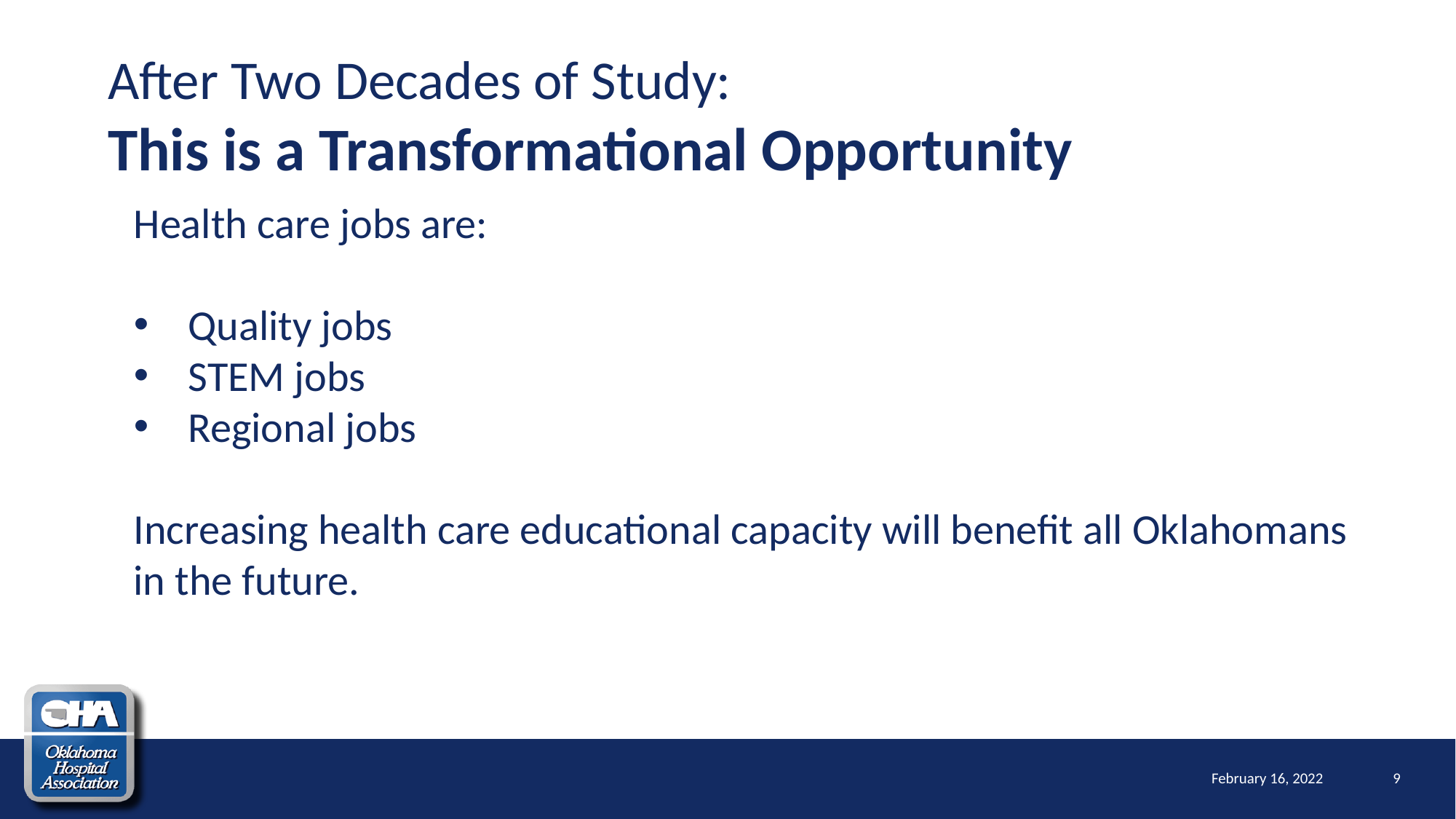

After Two Decades of Study:
This is a Transformational Opportunity
Health care jobs are:

Quality jobs
STEM jobs
Regional jobs

Increasing health care educational capacity will benefit all Oklahomans in the future.

February 16, 2022
9